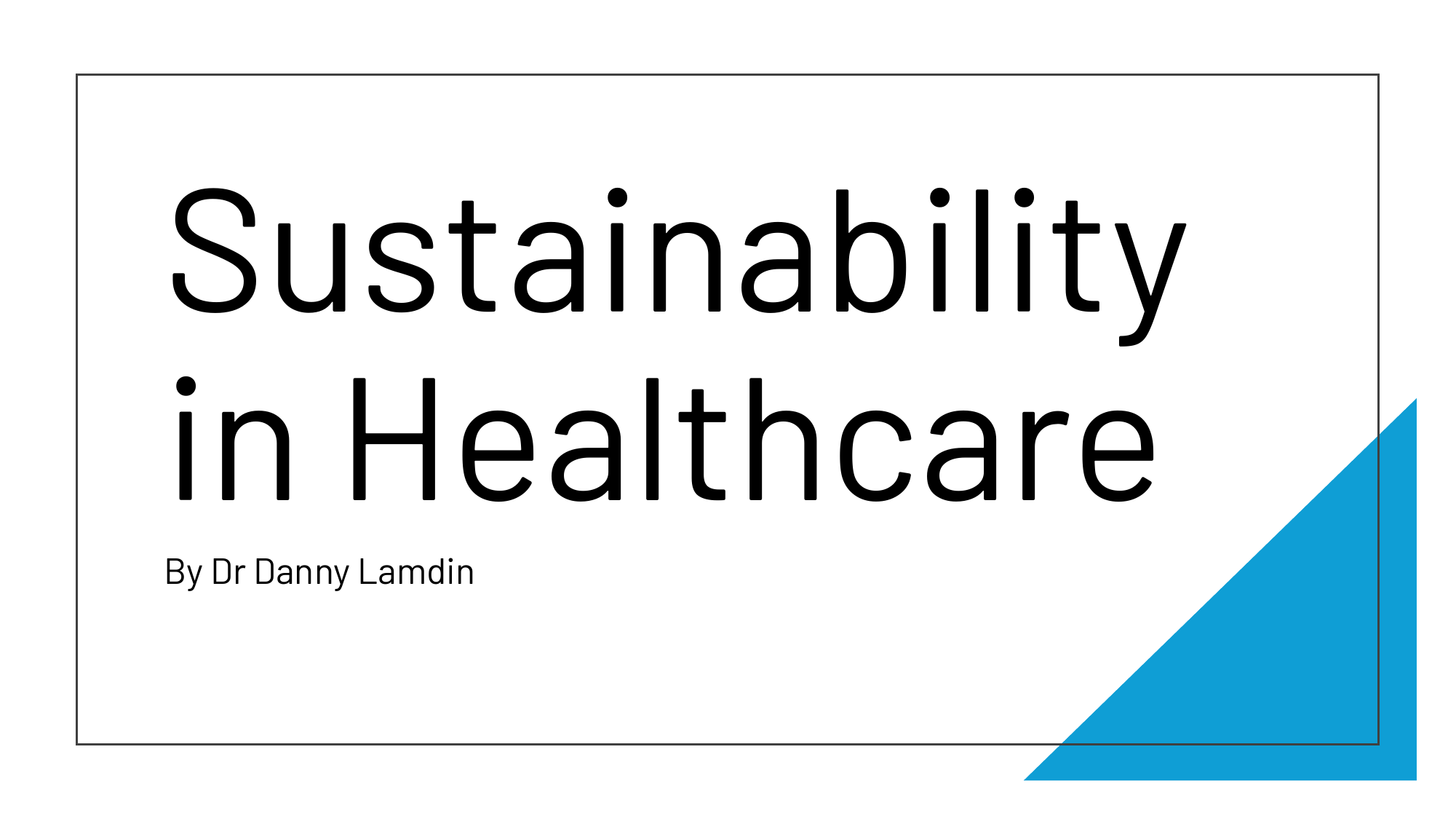

# Sustainability in Healthcare

By Dr Danny Lamdin